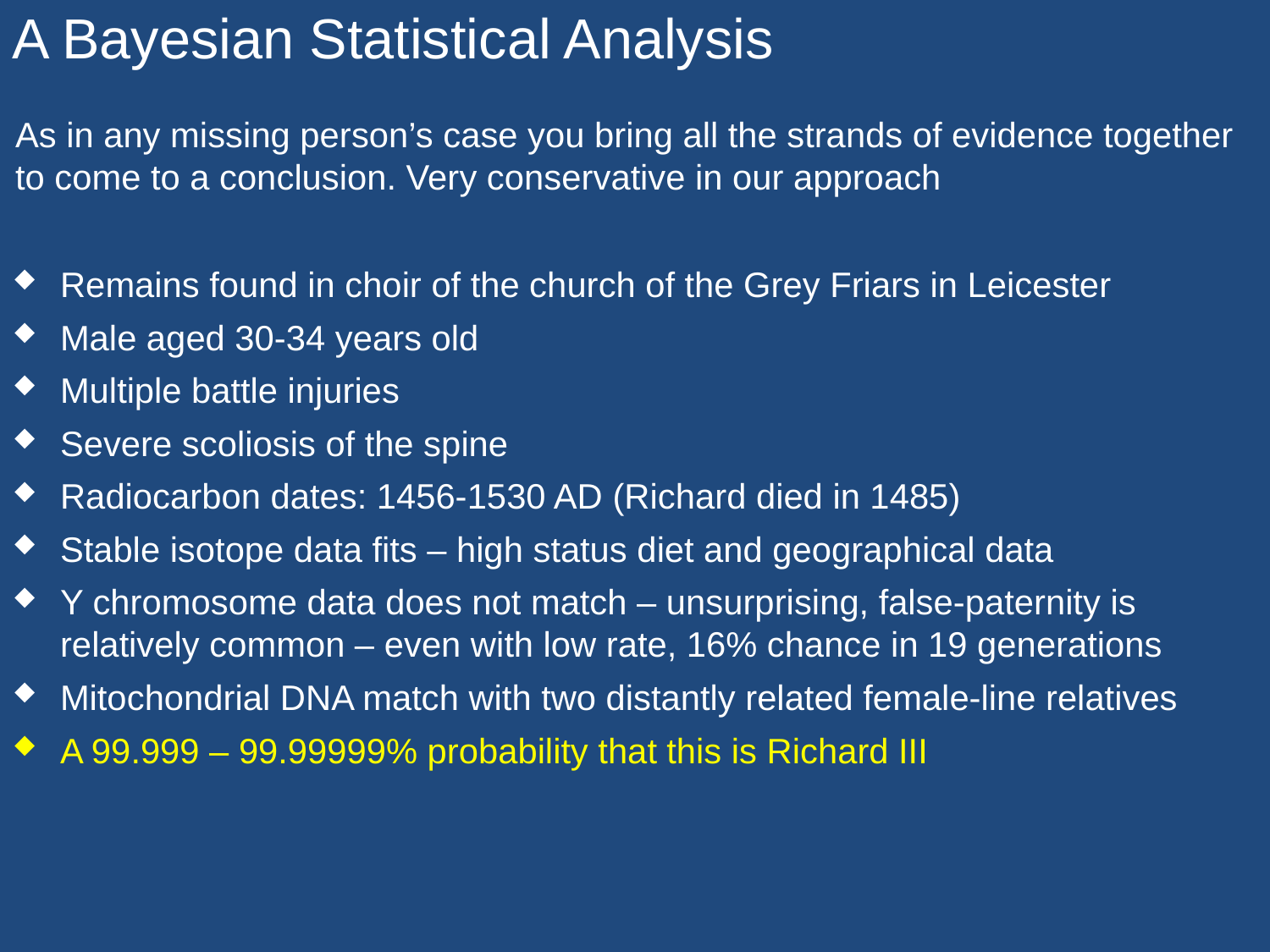

A Bayesian Statistical Analysis
As in any missing person’s case you bring all the strands of evidence together to come to a conclusion. Very conservative in our approach
Remains found in choir of the church of the Grey Friars in Leicester
Male aged 30-34 years old
Multiple battle injuries
Severe scoliosis of the spine
Radiocarbon dates: 1456-1530 AD (Richard died in 1485)
Stable isotope data fits – high status diet and geographical data
Y chromosome data does not match – unsurprising, false-paternity is relatively common – even with low rate, 16% chance in 19 generations
Mitochondrial DNA match with two distantly related female-line relatives
A 99.999 – 99.99999% probability that this is Richard III